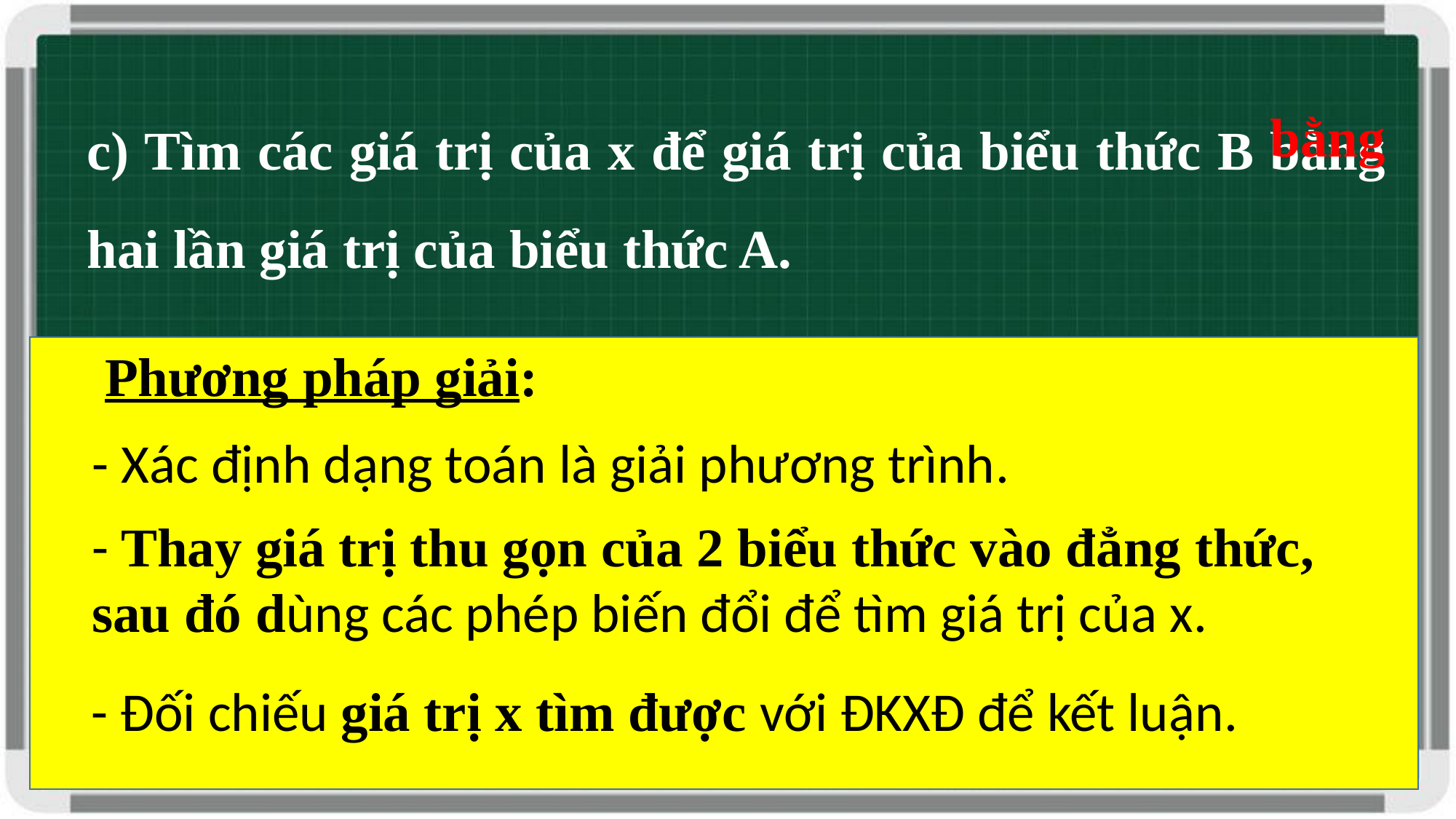

c) Tìm các giá trị của x để giá trị của biểu thức B bằng hai lần giá trị của biểu thức A.
bằng
Phương pháp giải:

- Xác định dạng toán là giải phương trình.
- Thay giá trị thu gọn của 2 biểu thức vào đẳng thức, sau đó dùng các phép biến đổi để tìm giá trị của x.
- Đối chiếu giá trị x tìm được với ĐKXĐ để kết luận.